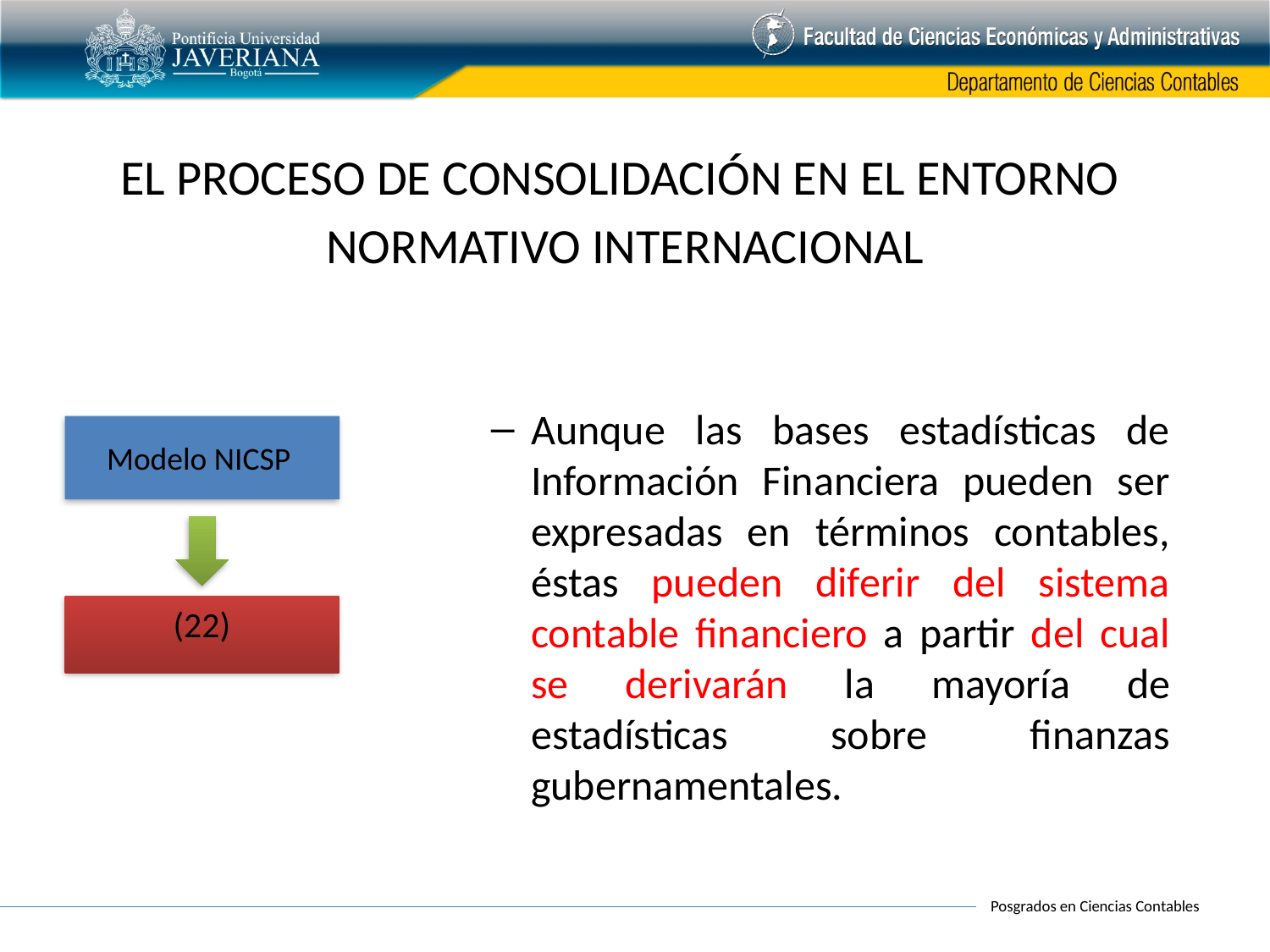

EL PROCESO DE CONSOLIDACIÓN EN EL ENTORNO
NORMATIVO INTERNACIONAL
Aunque las bases estadísticas de Información Financiera pueden ser expresadas en términos contables, éstas pueden diferir del sistema contable financiero a partir del cual se derivarán la mayoría de estadísticas sobre finanzas gubernamentales.
Modelo NICSP

    (22)